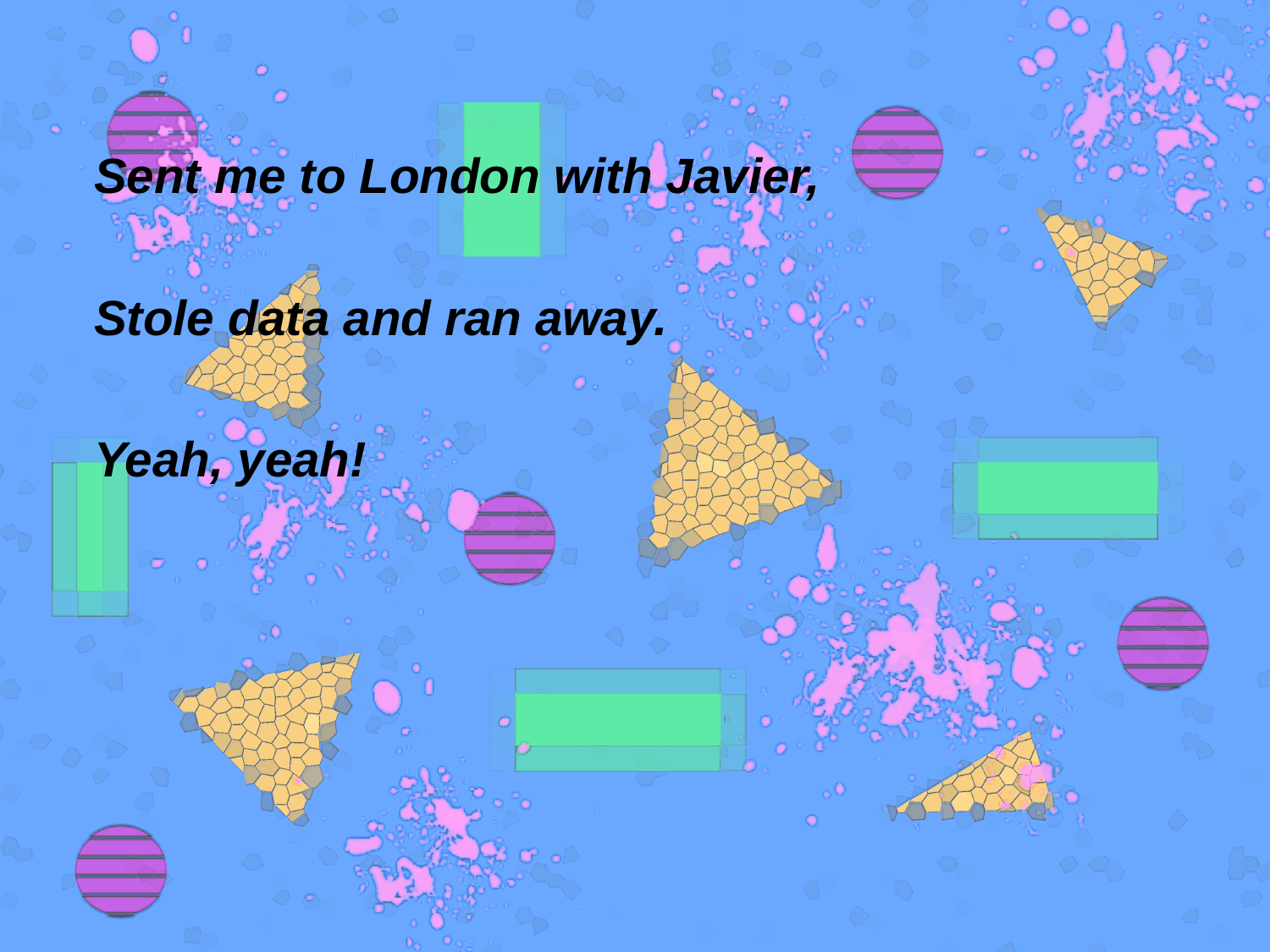

Sent me to London with Javier,

Stole data and ran away.

Yeah, yeah!